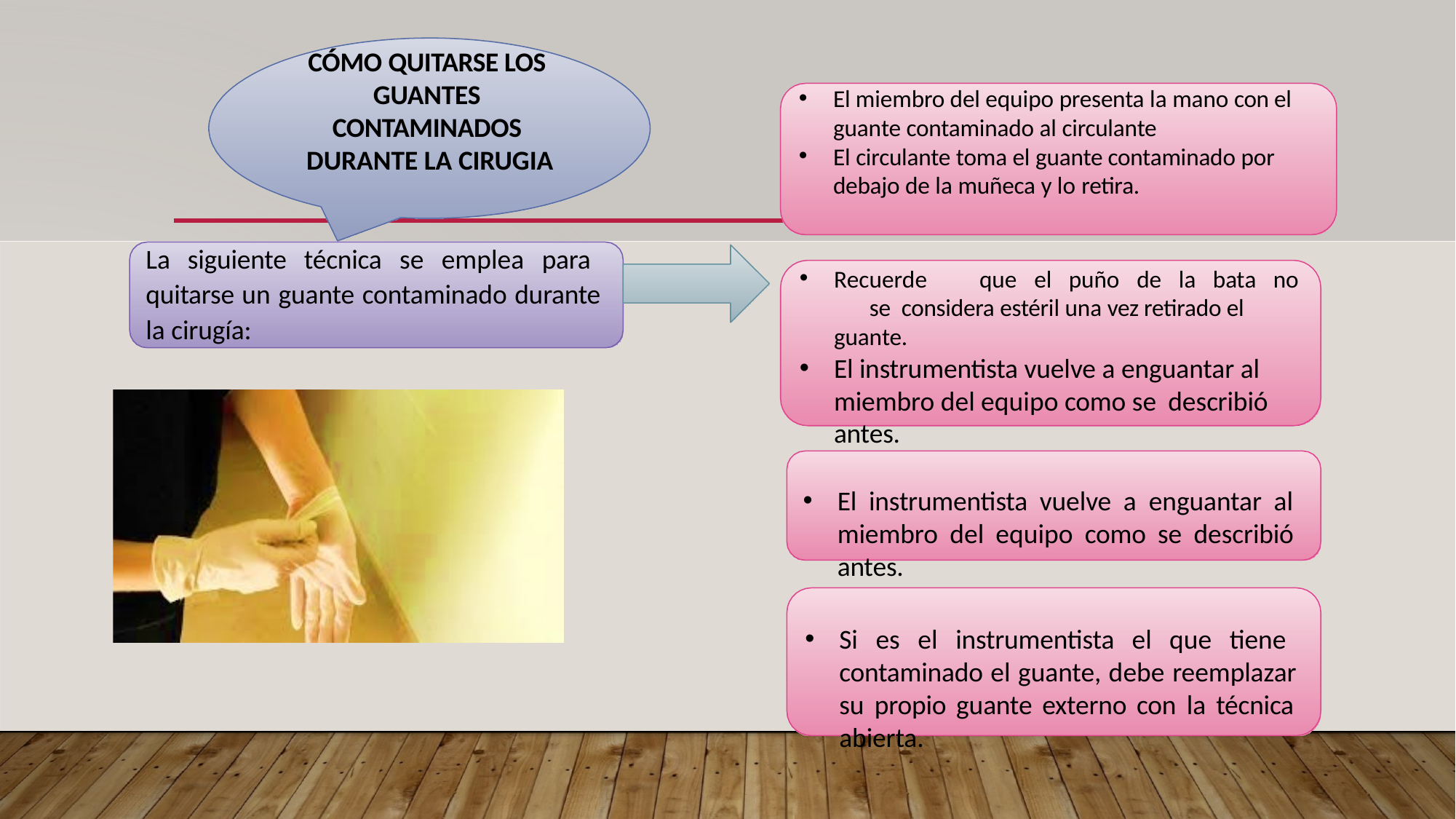

# CÓMO QUITARSE LOS  GUANTES  CONTAMINADOS  DURANTE LA CIRUGIA
El miembro del equipo presenta la mano con el  guante contaminado al circulante
El circulante toma el guante contaminado por  debajo de la muñeca y lo retira.

La siguiente técnica se emplea para  quitarse un guante contaminado durante  la cirugía:

Recuerde	que	el	puño	de	la	bata	no	se  considera estéril una vez retirado el guante.
El instrumentista vuelve a enguantar al  miembro del equipo como se describió
antes.

El instrumentista vuelve a enguantar al  miembro del equipo como se describió  antes.

Si es el instrumentista el que tiene  contaminado el guante, debe reemplazar  su propio guante externo con la técnica  abierta.